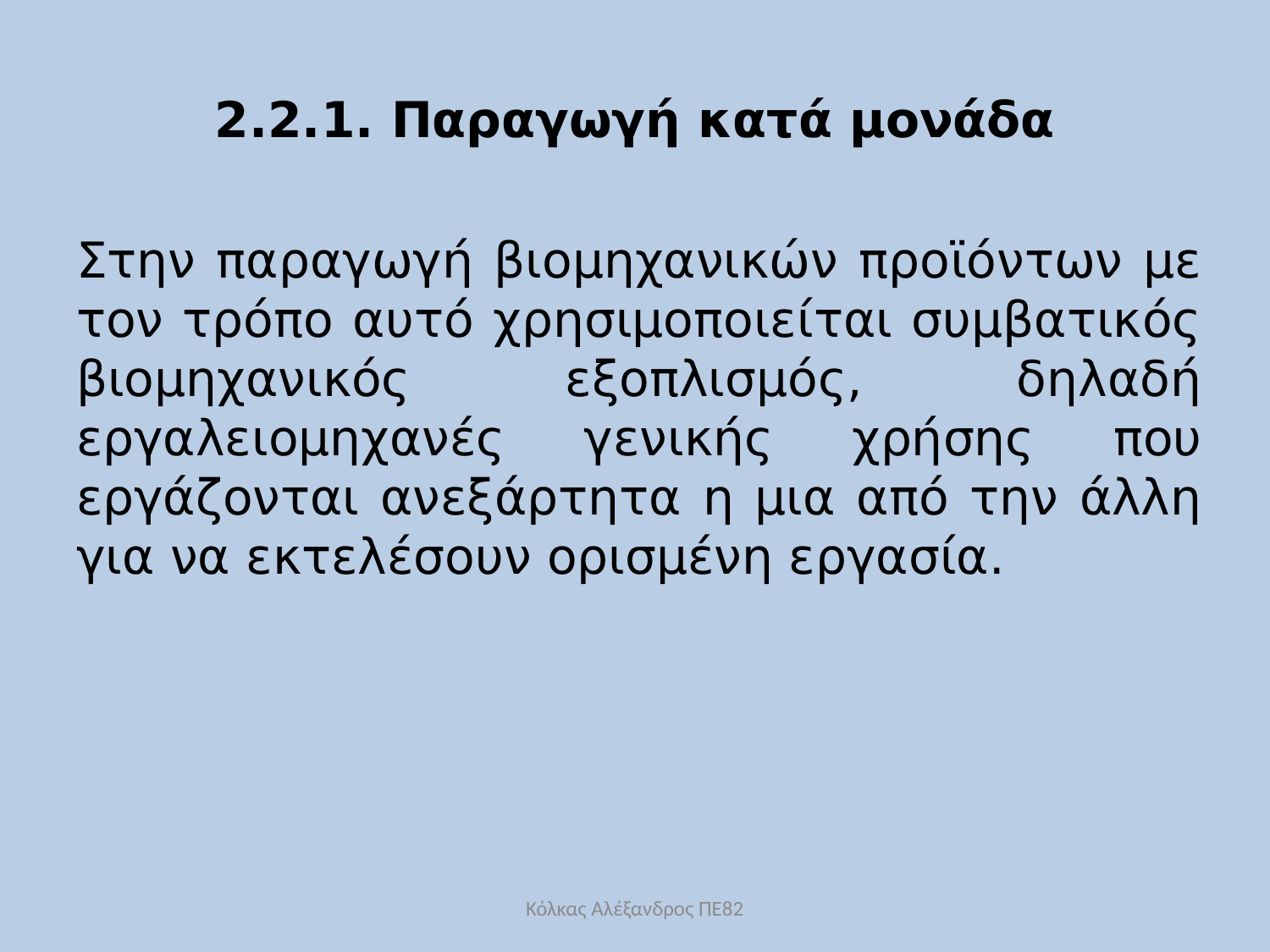

# 2.2.1. Παραγωγή κατά μονάδα
Στην παραγωγή βιομηχανικών προϊόντων με τον τρόπο αυτό χρησιμοποιείται συμβατικός βιομηχανικός εξοπλισμός, δηλαδή εργαλειομηχανές γενικής χρήσης που εργάζονται ανεξάρτητα η μια από την άλλη για να εκτελέσουν ορισμένη εργασία.
Κόλκας Αλέξανδρος ΠΕ82